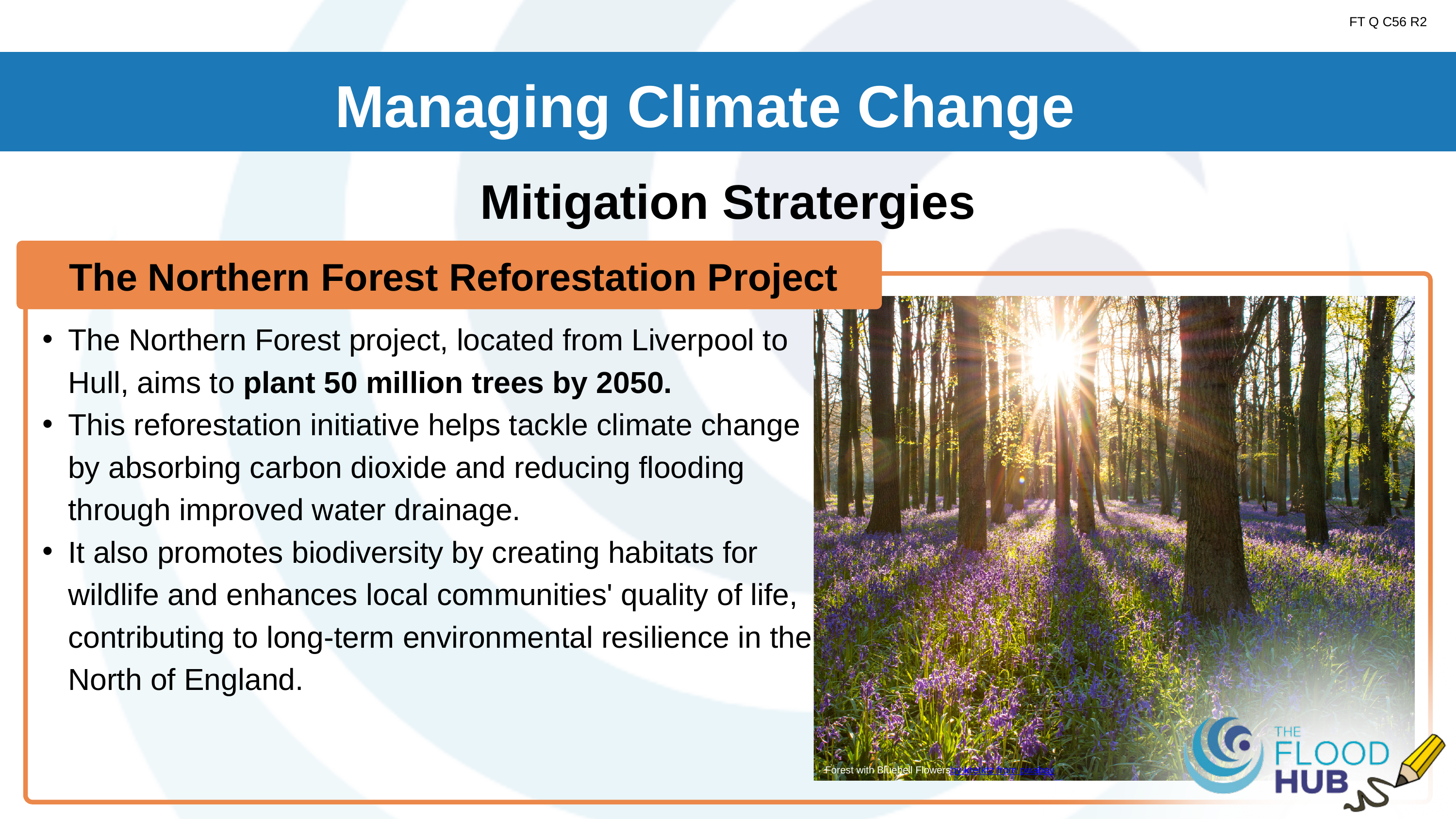

Introduction to Climate
FT Q C56 R2

Managing Climate Change
Mitigation Stratergies

The Northern Forest Reforestation Project

The Northern Forest project, located from Liverpool to Hull, aims to plant 50 million trees by 2050.
This reforestation initiative helps tackle climate change by absorbing carbon dioxide and reducing flooding through improved water drainage.
It also promotes biodiversity by creating habitats for wildlife and enhances local communities' quality of life, contributing to long-term environmental resilience in the North of England.

Forest with Bluebell Flowersby kretktz from pixabay